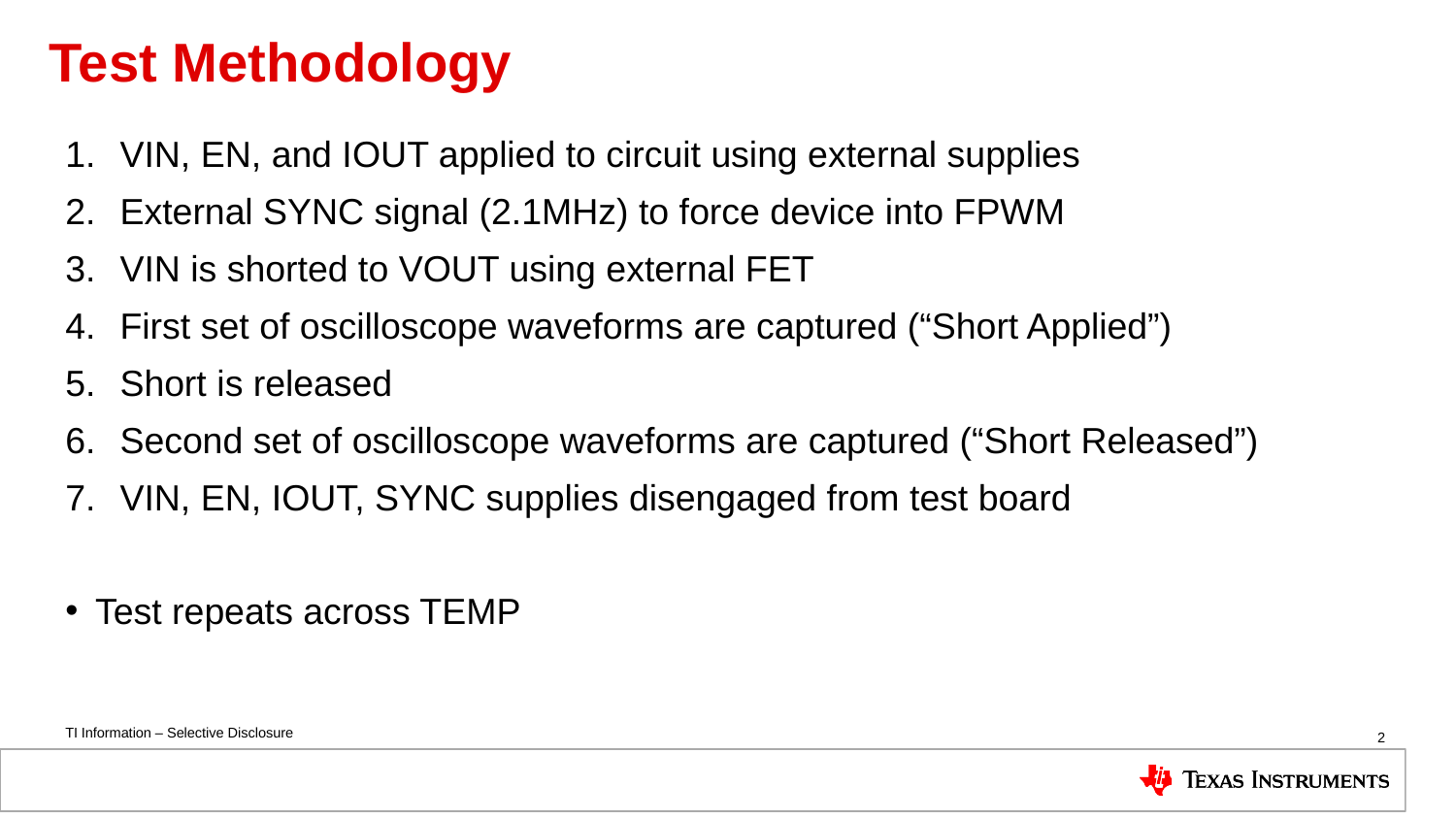

# Test Methodology
VIN, EN, and IOUT applied to circuit using external supplies
External SYNC signal (2.1MHz) to force device into FPWM
VIN is shorted to VOUT using external FET
First set of oscilloscope waveforms are captured (“Short Applied”)
Short is released
Second set of oscilloscope waveforms are captured (“Short Released”)
VIN, EN, IOUT, SYNC supplies disengaged from test board

Test repeats across TEMP

2